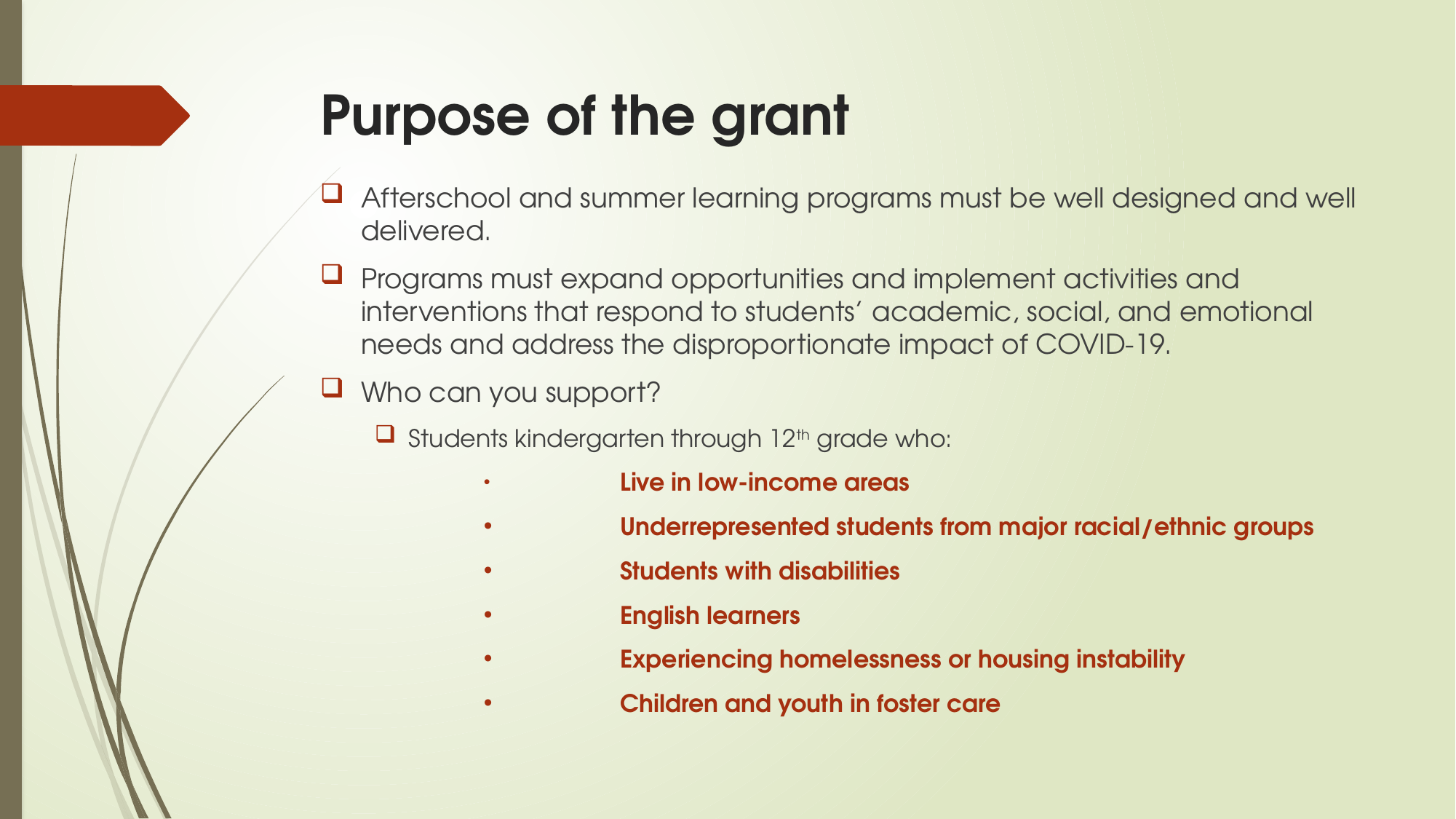

# Purpose of the grant
Afterschool and summer learning programs must be well designed and well delivered.
Programs must expand opportunities and implement activities and interventions that respond to students’ academic, social, and emotional needs and address the disproportionate impact of COVID-19.
Who can you support?
Students kindergarten through 12th grade who:
	Live in low-income areas
	Underrepresented students from major racial/ethnic groups
	Students with disabilities
	English learners
	Experiencing homelessness or housing instability
	Children and youth in foster care